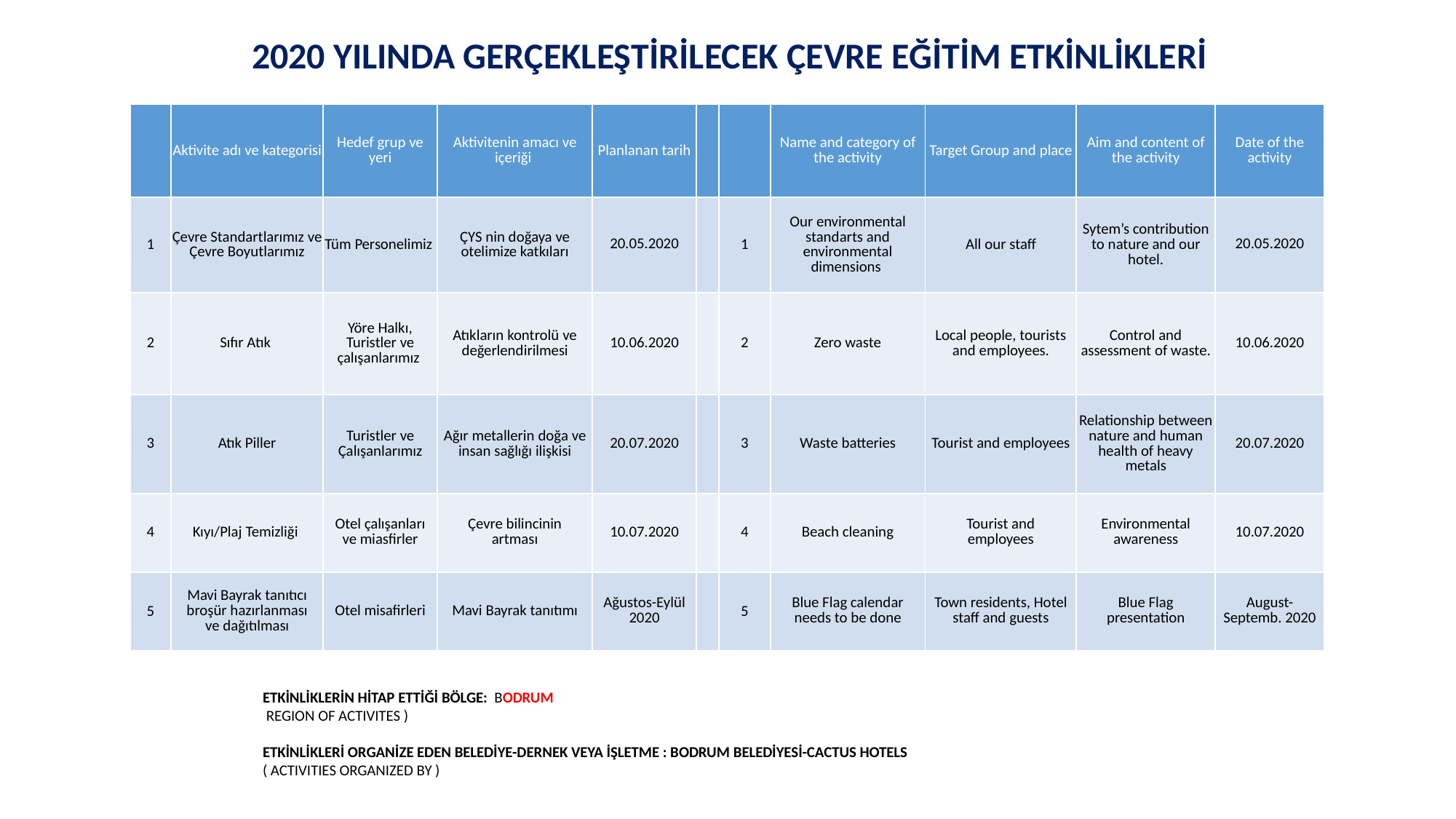

2020 YILINDA GERÇEKLEŞTİRİLECEK ÇEVRE EĞİTİM ETKİNLİKLERİ
|  | Aktivite adı ve kategorisi | Hedef grup ve yeri | Aktivitenin amacı ve içeriği | Planlanan tarih |  |  | Name and category of the activity | Target Group and place | Aim and content of the activity | Date of the activity |
| --- | --- | --- | --- | --- | --- | --- | --- | --- | --- | --- |
| 1 | Çevre Standartlarımız ve Çevre Boyutlarımız | Tüm Personelimiz | ÇYS nin doğaya ve otelimize katkıları | 20.05.2020 |  | 1 | Our environmental standarts and environmental dimensions | All our staff | Sytem’s contribution to nature and our hotel. | 20.05.2020 |
| 2 | Sıfır Atık | Yöre Halkı, Turistler ve çalışanlarımız | Atıkların kontrolü ve değerlendirilmesi | 10.06.2020 |  | 2 | Zero waste | Local people, tourists and employees. | Control and assessment of waste. | 10.06.2020 |
| 3 | Atık Piller | Turistler ve Çalışanlarımız | Ağır metallerin doğa ve insan sağlığı ilişkisi | 20.07.2020 |  | 3 | Waste batteries | Tourist and employees | Relationship between nature and human health of heavy metals | 20.07.2020 |
| 4 | Kıyı/Plaj Temizliği | Otel çalışanları ve miasfirler | Çevre bilincinin artması | 10.07.2020 |  | 4 | Beach cleaning | Tourist and employees | Environmental awareness | 10.07.2020 |
| 5 | Mavi Bayrak tanıtıcı broşür hazırlanması ve dağıtılması | Otel misafirleri | Mavi Bayrak tanıtımı | Ağustos-Eylül 2020 |  | 5 | Blue Flag calendar needs to be done | Town residents, Hotel staff and guests | Blue Flag presentation | August-Septemb. 2020 |
ETKİNLİKLERİN HİTAP ETTİĞİ BÖLGE:  BODRUM
 REGION OF ACTIVITES )

ETKİNLİKLERİ ORGANİZE EDEN BELEDİYE-DERNEK VEYA İŞLETME : BODRUM BELEDİYESİ-CACTUS HOTELS
( ACTIVITIES ORGANIZED BY )